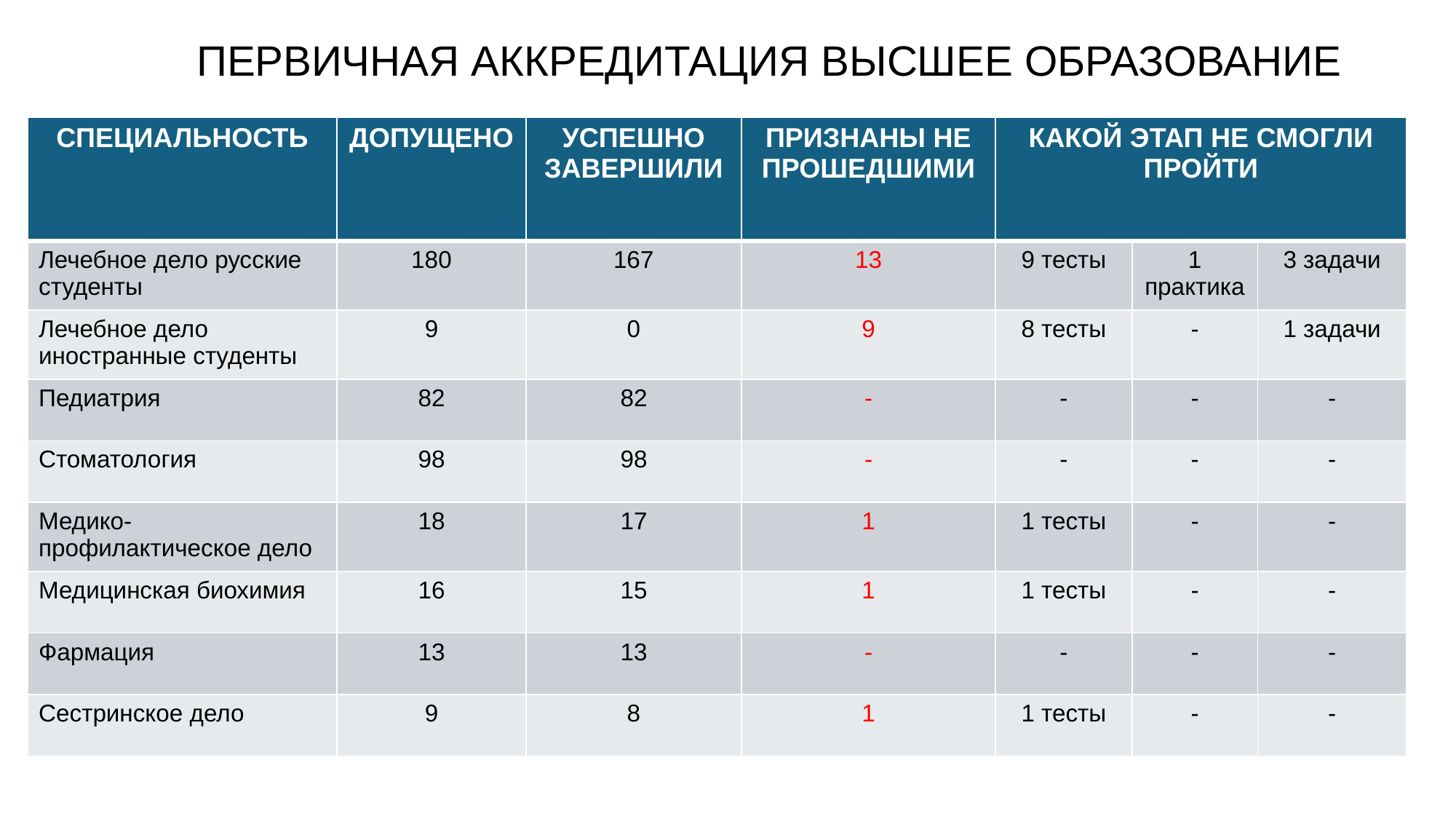

ПЕРВИЧНАЯ АККРЕДИТАЦИЯ ВЫСШЕЕ ОБРАЗОВАНИЕ
| СПЕЦИАЛЬНОСТЬ | ДОПУЩЕНО | УСПЕШНО ЗАВЕРШИЛИ | ПРИЗНАНЫ НЕ ПРОШЕДШИМИ | КАКОЙ ЭТАП НЕ СМОГЛИ ПРОЙТИ |  |  |
| --- | --- | --- | --- | --- | --- | --- |
| Лечебное дело русские студенты | 180 | 167 | 13 | 9 тесты | 1 практика | 3 задачи |
| Лечебное дело иностранные студенты | 9 | 0 | 9 | 8 тесты | - | 1 задачи |
| Педиатрия | 82 | 82 | - | - | - | - |
| Стоматология | 98 | 98 | - | - | - | - |
| Медико-профилактическое дело | 18 | 17 | 1 | 1 тесты | - | - |
| Медицинская биохимия | 16 | 15 | 1 | 1 тесты | - | - |
| Фармация | 13 | 13 | - | - | - | - |
| Сестринское дело | 9 | 8 | 1 | 1 тесты | - | - |